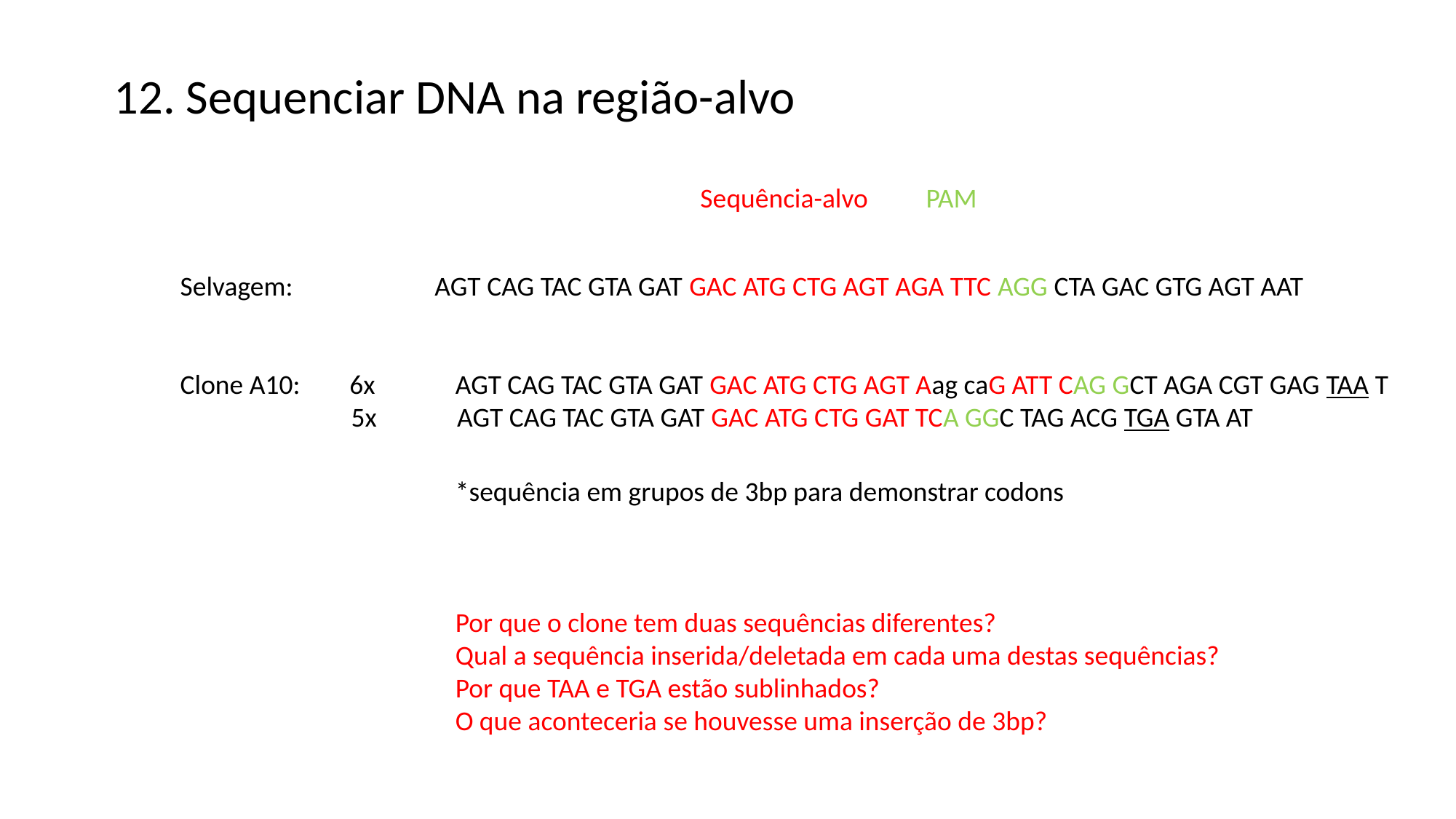

12. Sequenciar DNA na região-alvo
Sequência-alvo
PAM
Selvagem:                       AGT CAG TAC GTA GAT GAC ATG CTG AGT AGA TTC AGG CTA GAC GTG AGT AAT

Clone A10:        6x             AGT CAG TAC GTA GAT GAC ATG CTG AGT Aag caG ATT CAG GCT AGA CGT GAG TAA T
	          5x             AGT CAG TAC GTA GAT GAC ATG CTG GAT TCA GGC TAG ACG TGA GTA AT
*sequência em grupos de 3bp para demonstrar codons

Por que o clone tem duas sequências diferentes?
Qual a sequência inserida/deletada em cada uma destas sequências?
Por que TAA e TGA estão sublinhados?
O que aconteceria se houvesse uma inserção de 3bp?